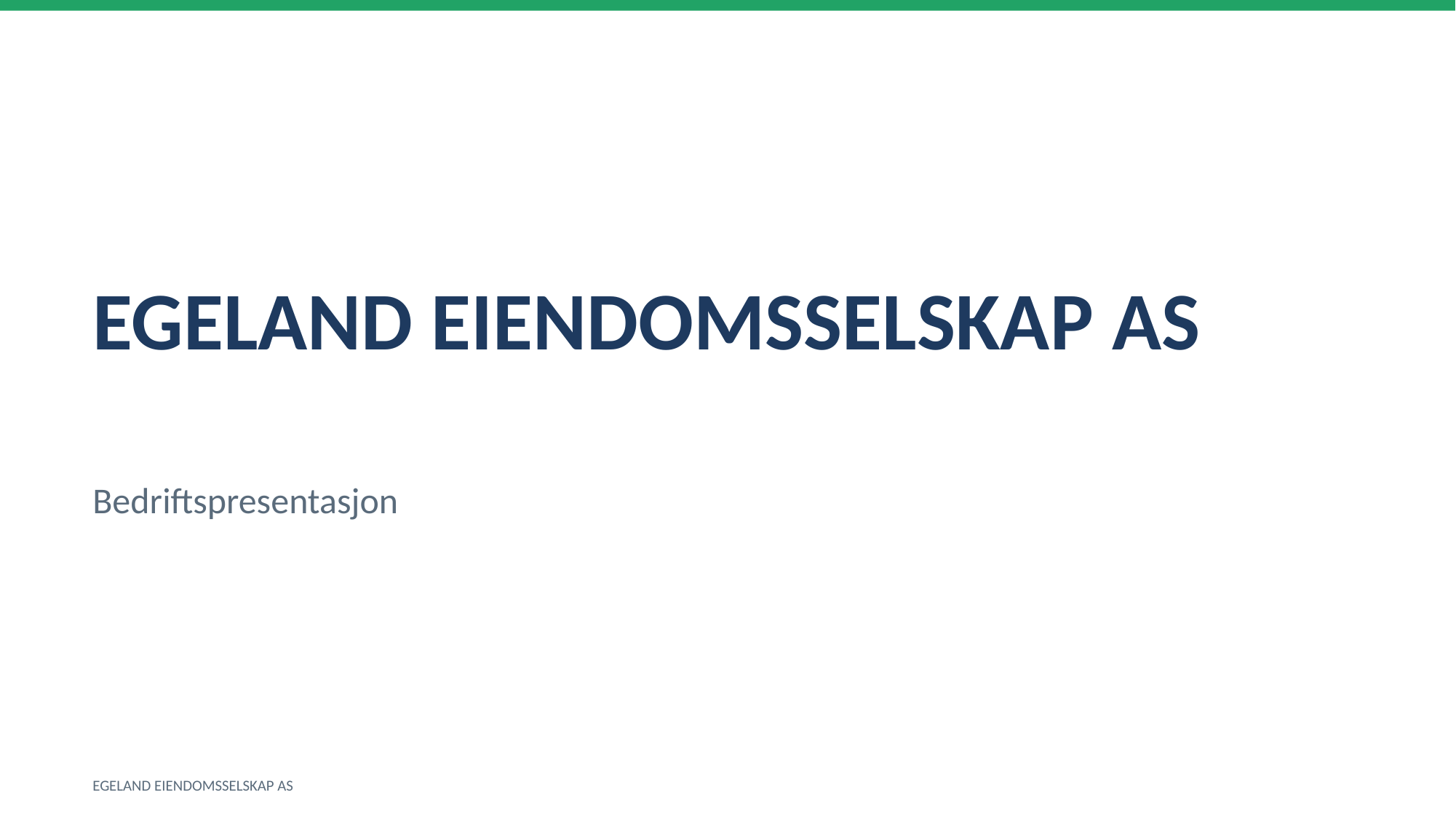

EGELAND EIENDOMSSELSKAP AS
Bedriftspresentasjon
EGELAND EIENDOMSSELSKAP AS